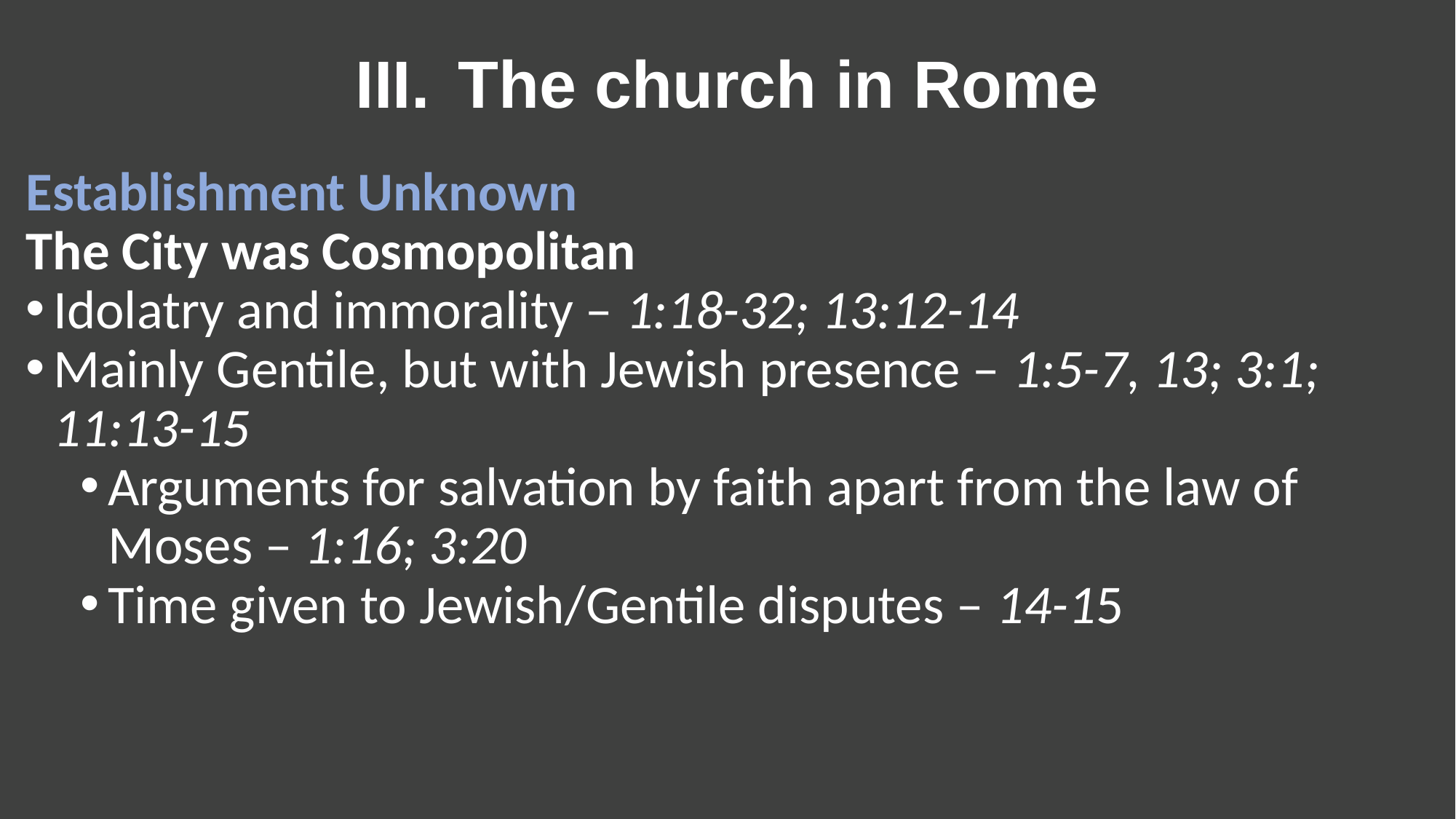

The church in Rome
Establishment Unknown
The City was Cosmopolitan
Idolatry and immorality – 1:18-32; 13:12-14
Mainly Gentile, but with Jewish presence – 1:5-7, 13; 3:1; 11:13-15
Arguments for salvation by faith apart from the law of Moses – 1:16; 3:20
Time given to Jewish/Gentile disputes – 14-15